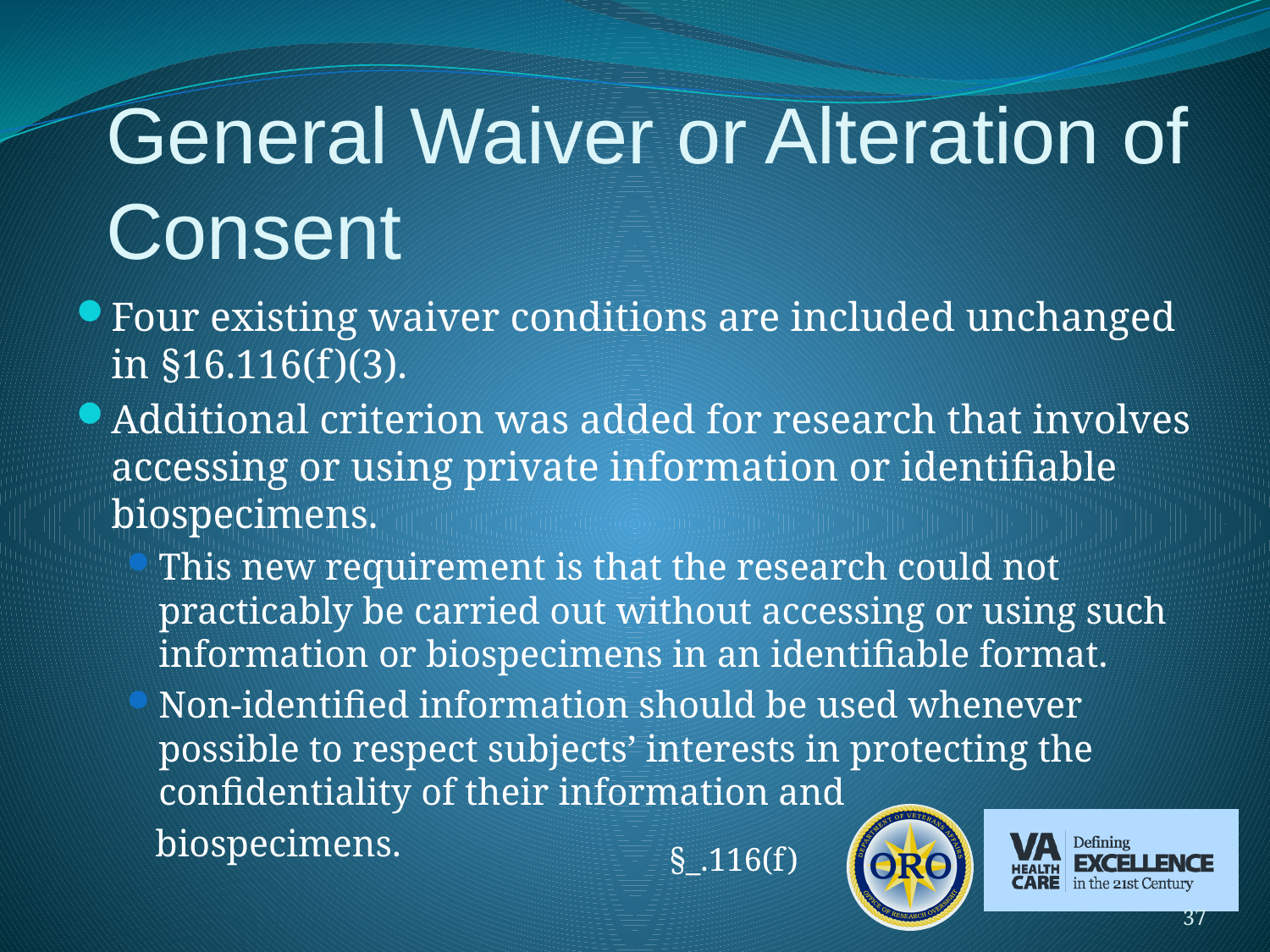

# General Waiver or Alteration of Consent
Four existing waiver conditions are included unchanged in §16.116(f)(3).
Additional criterion was added for research that involves accessing or using private information or identifiable biospecimens.
This new requirement is that the research could not practicably be carried out without accessing or using such information or biospecimens in an identifiable format.
Non-identified information should be used whenever possible to respect subjects’ interests in protecting the confidentiality of their information and
   biospecimens.

§_.116(f)

37